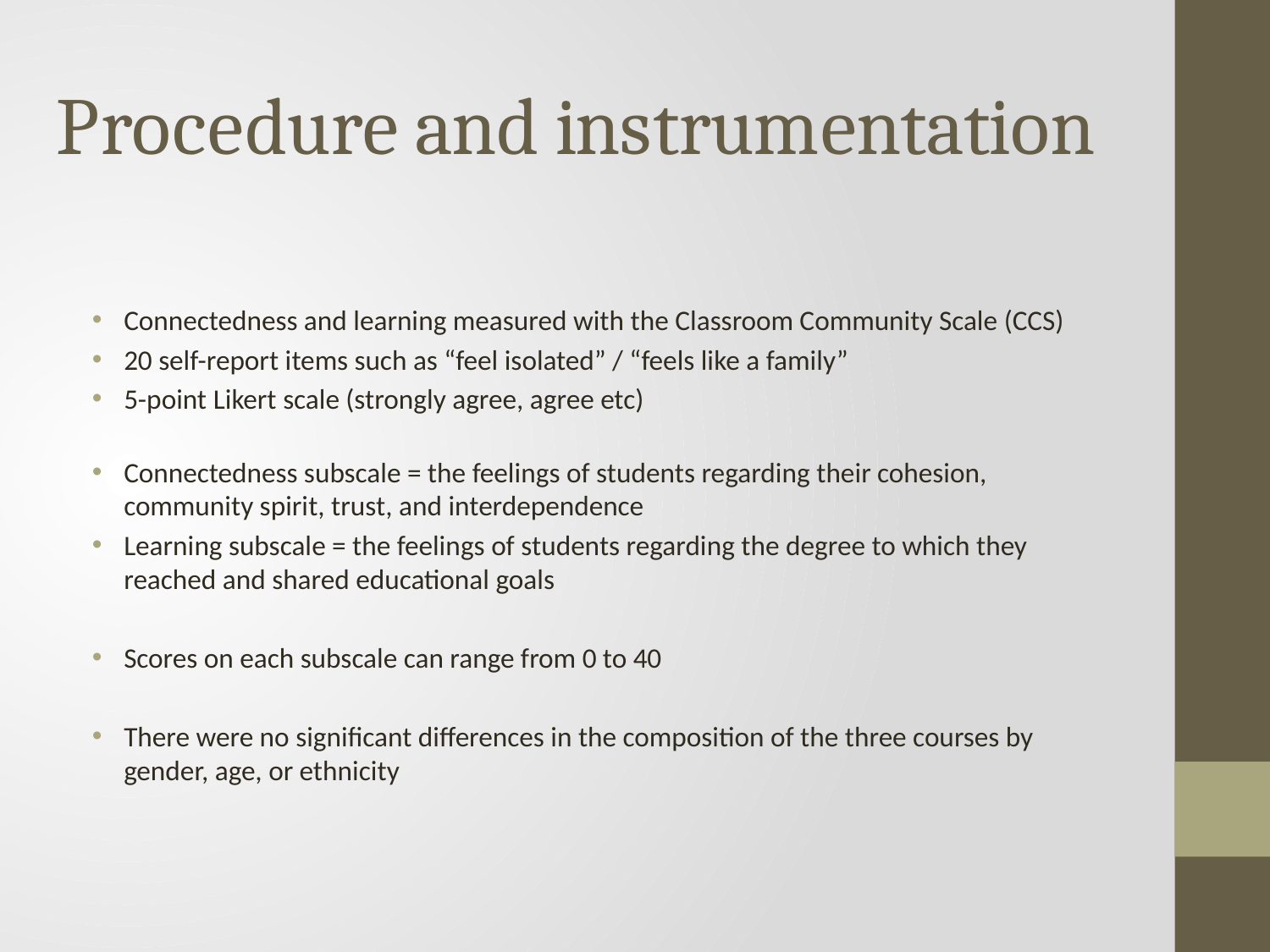

# Procedure and instrumentation
Connectedness and learning measured with the Classroom Community Scale (CCS)
20 self-report items such as “feel isolated” / “feels like a family”
5-point Likert scale (strongly agree, agree etc)
Connectedness subscale = the feelings of students regarding their cohesion, community spirit, trust, and interdependence
Learning subscale = the feelings of students regarding the degree to which they reached and shared educational goals

Scores on each subscale can range from 0 to 40

There were no significant differences in the composition of the three courses by gender, age, or ethnicity